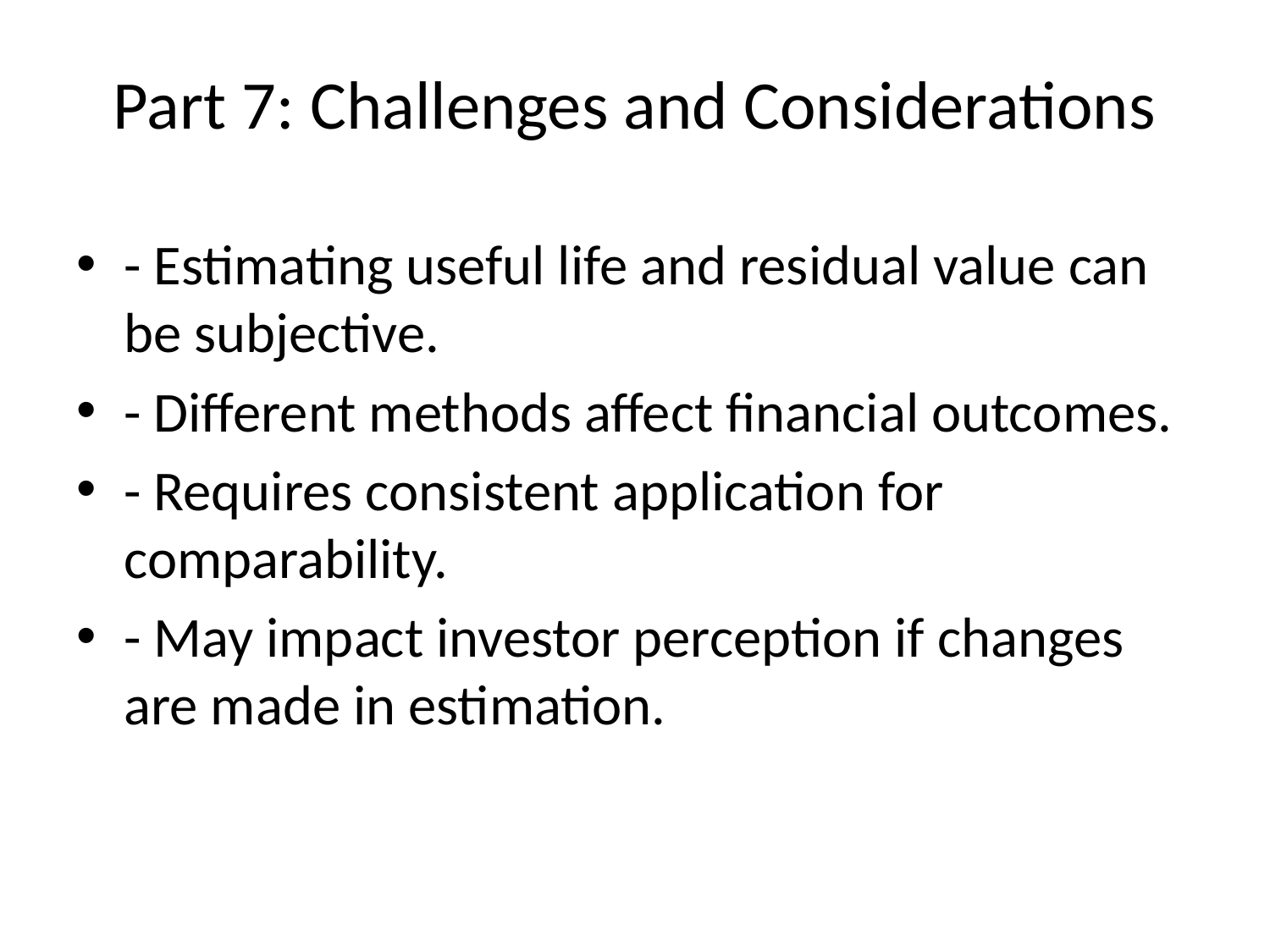

# Part 7: Challenges and Considerations
- Estimating useful life and residual value can be subjective.
- Different methods affect financial outcomes.
- Requires consistent application for comparability.
- May impact investor perception if changes are made in estimation.